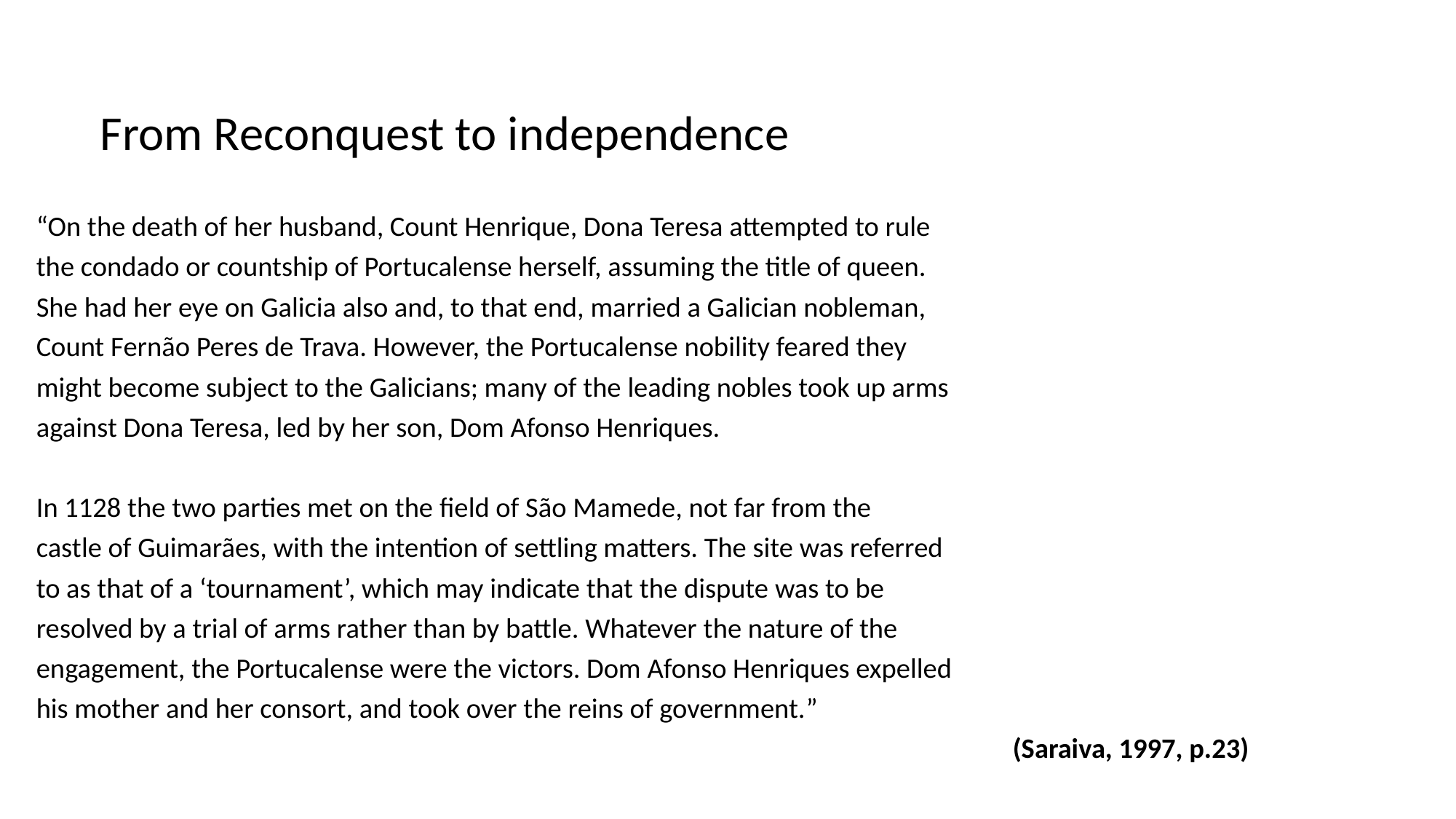

# From Reconquest to independence

“On the death of her husband, Count Henrique, Dona Teresa attempted to rule
the condado or countship of Portucalense herself, assuming the title of queen.
She had her eye on Galicia also and, to that end, married a Galician nobleman,
Count Fernão Peres de Trava. However, the Portucalense nobility feared they
might become subject to the Galicians; many of the leading nobles took up arms
against Dona Teresa, led by her son, Dom Afonso Henriques.

In 1128 the two parties met on the field of São Mamede, not far from the
castle of Guimarães, with the intention of settling matters. The site was referred
to as that of a ‘tournament’, which may indicate that the dispute was to be
resolved by a trial of arms rather than by battle. Whatever the nature of the
engagement, the Portucalense were the victors. Dom Afonso Henriques expelled
his mother and her consort, and took over the reins of government.”
 (Saraiva, 1997, p.23)